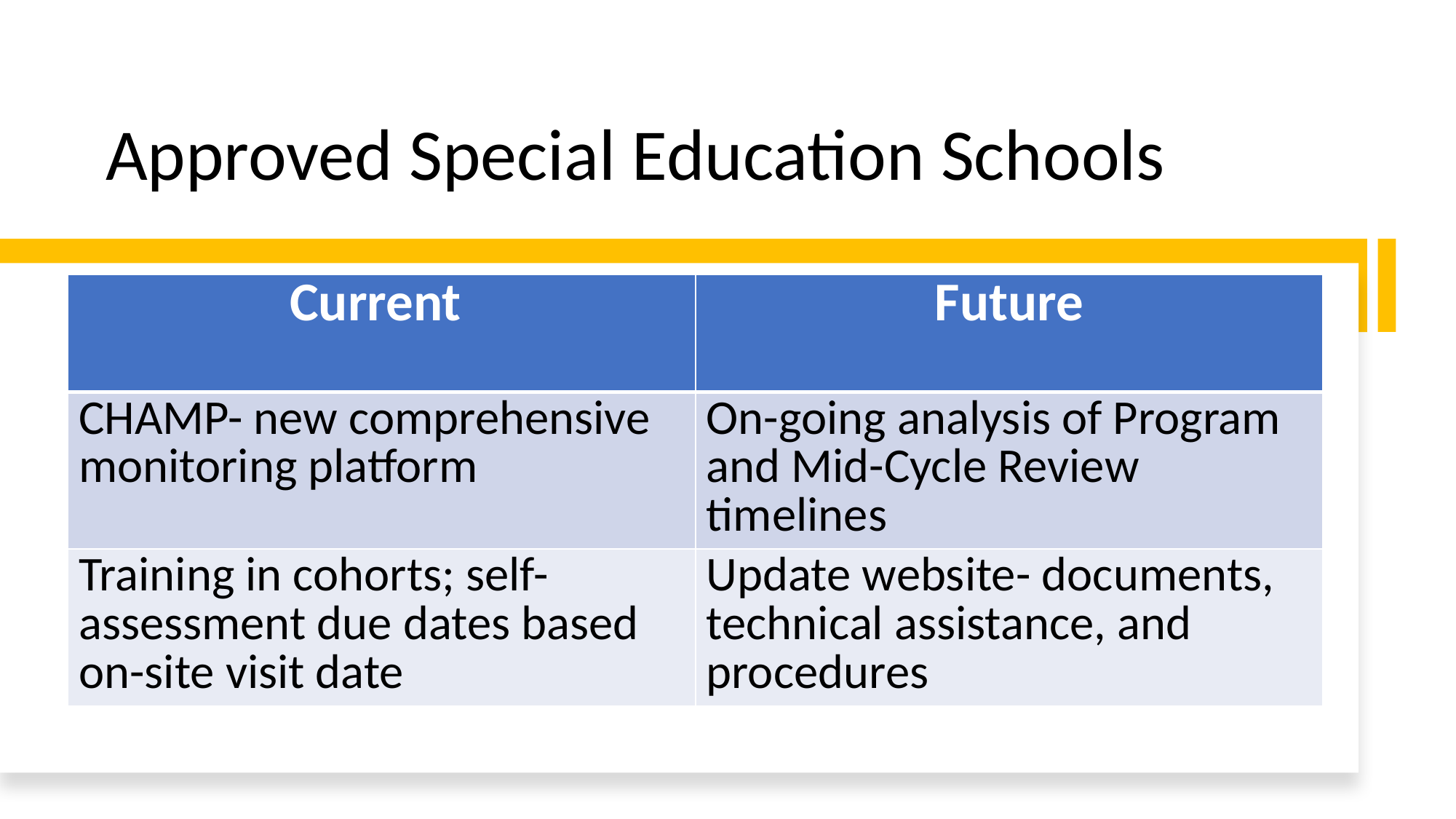

# Approved Special Education Schools

| Current | Future |
| --- | --- |
| CHAMP- new comprehensive monitoring platform | On-going analysis of Program and Mid-Cycle Review timelines |
| Training in cohorts; self-assessment due dates based on-site visit date | Update website- documents, technical assistance, and procedures |